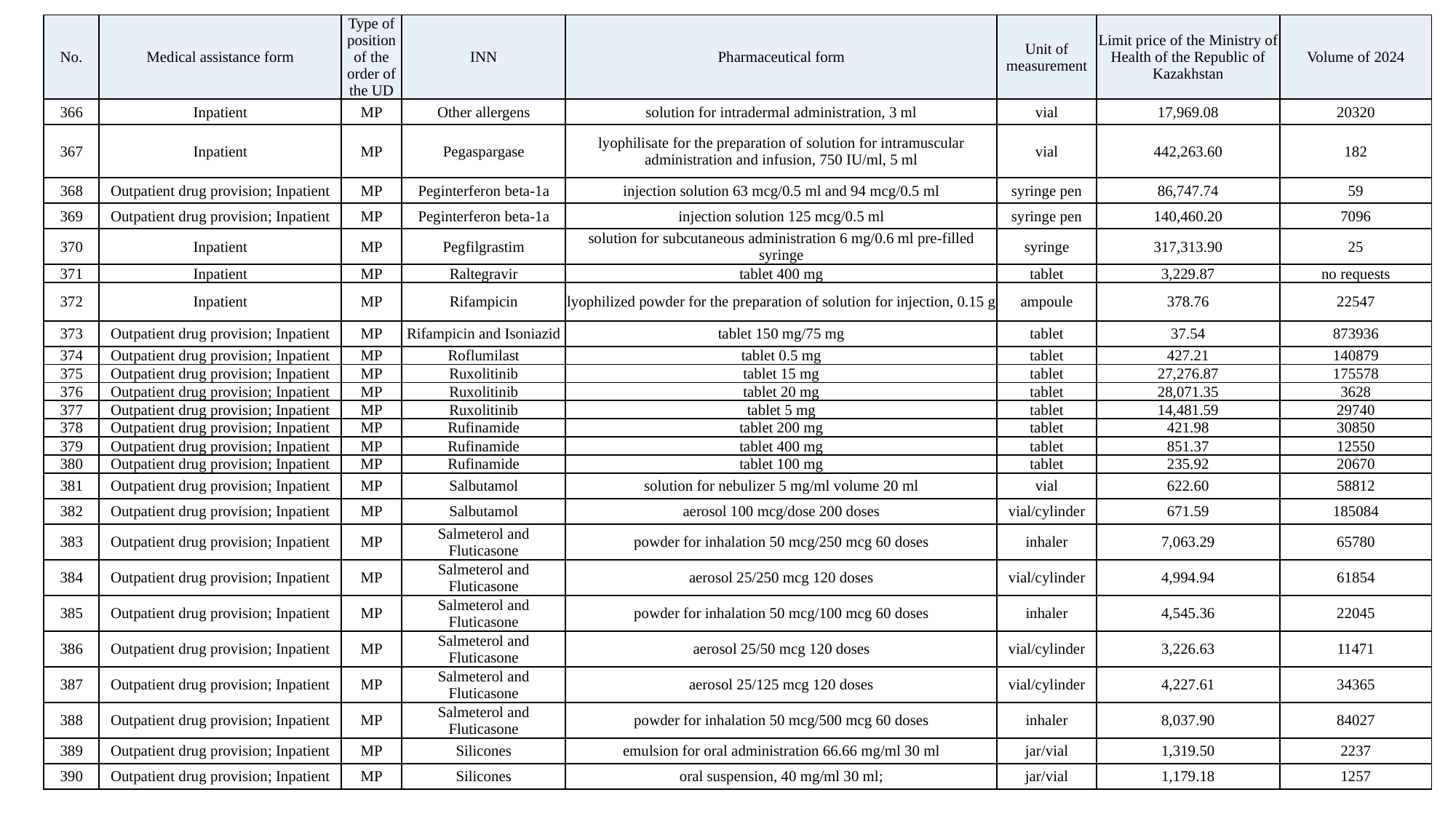

| No. | Medical assistance form | Type of position of the order of the UD | INN | Pharmaceutical form | Unit of measurement | Limit price of the Ministry of Health of the Republic of Kazakhstan | Volume of 2024 |
| --- | --- | --- | --- | --- | --- | --- | --- |
| 366 | Inpatient | MP | Other allergens | solution for intradermal administration, 3 ml | vial | 17,969.08 | 20320 |
| 367 | Inpatient | MP | Pegaspargase | lyophilisate for the preparation of solution for intramuscular administration and infusion, 750 IU/ml, 5 ml | vial | 442,263.60 | 182 |
| 368 | Outpatient drug provision; Inpatient | MP | Peginterferon beta-1a | injection solution 63 mcg/0.5 ml and 94 mcg/0.5 ml | syringe pen | 86,747.74 | 59 |
| 369 | Outpatient drug provision; Inpatient | MP | Peginterferon beta-1a | injection solution 125 mcg/0.5 ml | syringe pen | 140,460.20 | 7096 |
| 370 | Inpatient | MP | Pegfilgrastim | solution for subcutaneous administration 6 mg/0.6 ml pre-filled syringe | syringe | 317,313.90 | 25 |
| 371 | Inpatient | MP | Raltegravir | tablet 400 mg | tablet | 3,229.87 | no requests |
| 372 | Inpatient | MP | Rifampicin | lyophilized powder for the preparation of solution for injection, 0.15 g | ampoule | 378.76 | 22547 |
| 373 | Outpatient drug provision; Inpatient | MP | Rifampicin and Isoniazid | tablet 150 mg/75 mg | tablet | 37.54 | 873936 |
| 374 | Outpatient drug provision; Inpatient | MP | Roflumilast | tablet 0.5 mg | tablet | 427.21 | 140879 |
| 375 | Outpatient drug provision; Inpatient | MP | Ruxolitinib | tablet 15 mg | tablet | 27,276.87 | 175578 |
| 376 | Outpatient drug provision; Inpatient | MP | Ruxolitinib | tablet 20 mg | tablet | 28,071.35 | 3628 |
| 377 | Outpatient drug provision; Inpatient | MP | Ruxolitinib | tablet 5 mg | tablet | 14,481.59 | 29740 |
| 378 | Outpatient drug provision; Inpatient | MP | Rufinamide | tablet 200 mg | tablet | 421.98 | 30850 |
| 379 | Outpatient drug provision; Inpatient | MP | Rufinamide | tablet 400 mg | tablet | 851.37 | 12550 |
| 380 | Outpatient drug provision; Inpatient | MP | Rufinamide | tablet 100 mg | tablet | 235.92 | 20670 |
| 381 | Outpatient drug provision; Inpatient | MP | Salbutamol | solution for nebulizer 5 mg/ml volume 20 ml | vial | 622.60 | 58812 |
| 382 | Outpatient drug provision; Inpatient | MP | Salbutamol | aerosol 100 mcg/dose 200 doses | vial/cylinder | 671.59 | 185084 |
| 383 | Outpatient drug provision; Inpatient | MP | Salmeterol and Fluticasone | powder for inhalation 50 mcg/250 mcg 60 doses | inhaler | 7,063.29 | 65780 |
| 384 | Outpatient drug provision; Inpatient | MP | Salmeterol and Fluticasone | aerosol 25/250 mcg 120 doses | vial/cylinder | 4,994.94 | 61854 |
| 385 | Outpatient drug provision; Inpatient | MP | Salmeterol and Fluticasone | powder for inhalation 50 mcg/100 mcg 60 doses | inhaler | 4,545.36 | 22045 |
| 386 | Outpatient drug provision; Inpatient | MP | Salmeterol and Fluticasone | aerosol 25/50 mcg 120 doses | vial/cylinder | 3,226.63 | 11471 |
| 387 | Outpatient drug provision; Inpatient | MP | Salmeterol and Fluticasone | aerosol 25/125 mcg 120 doses | vial/cylinder | 4,227.61 | 34365 |
| 388 | Outpatient drug provision; Inpatient | MP | Salmeterol and Fluticasone | powder for inhalation 50 mcg/500 mcg 60 doses | inhaler | 8,037.90 | 84027 |
| 389 | Outpatient drug provision; Inpatient | MP | Silicones | emulsion for oral administration 66.66 mg/ml 30 ml | jar/vial | 1,319.50 | 2237 |
| 390 | Outpatient drug provision; Inpatient | MP | Silicones | oral suspension, 40 mg/ml 30 ml; | jar/vial | 1,179.18 | 1257 |